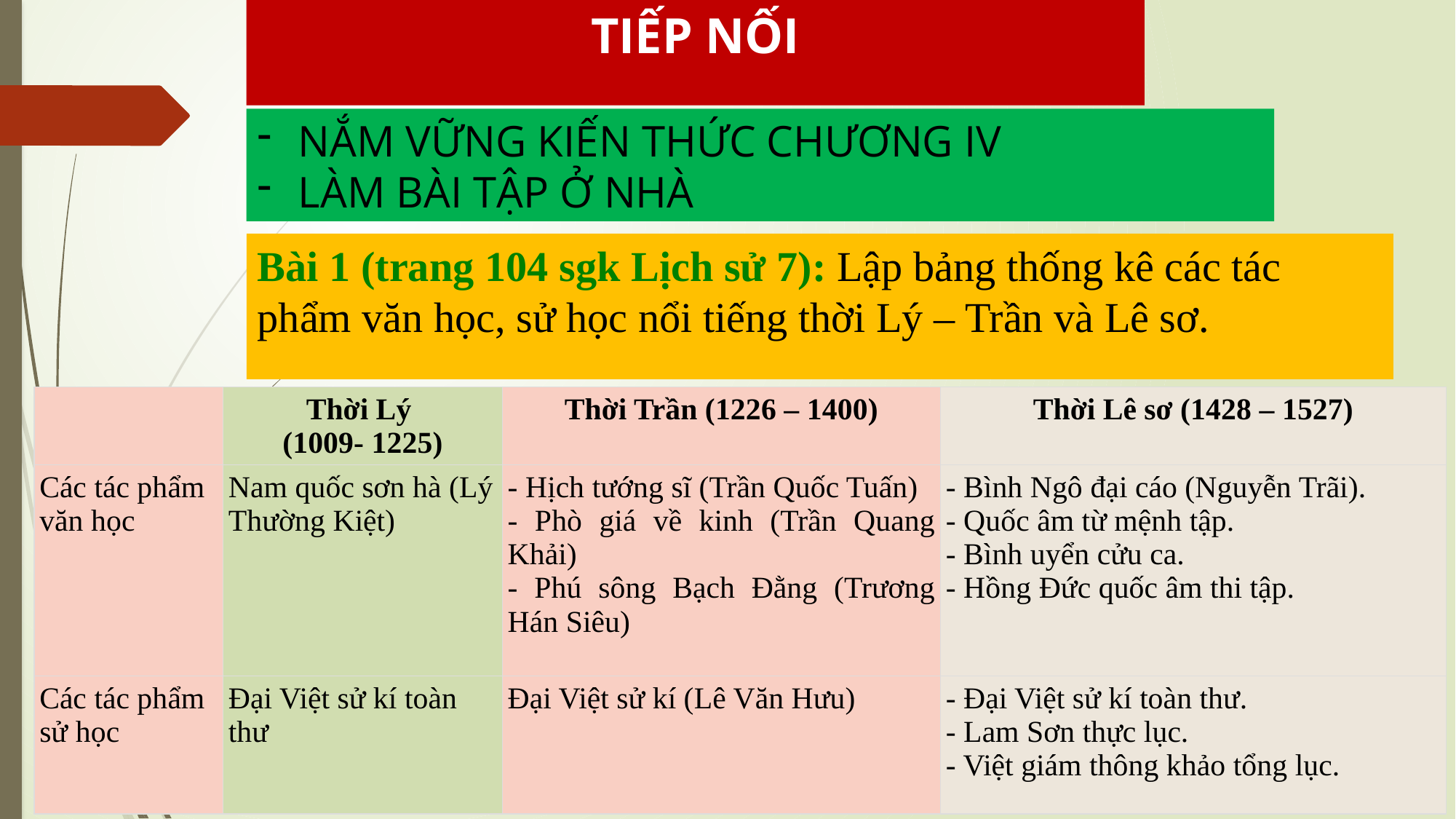

TIẾP NỐI

NẮM VỮNG KIẾN THỨC CHƯƠNG IV
LÀM BÀI TẬP Ở NHÀ
Bài 1 (trang 104 sgk Lịch sử 7): Lập bảng thống kê các tác phẩm văn học, sử học nổi tiếng thời Lý – Trần và Lê sơ.

|  | Thời Lý (1009- 1225) | Thời Trần (1226 – 1400) | Thời Lê sơ (1428 – 1527) |
| --- | --- | --- | --- |
| Các tác phẩm văn học | Nam quốc sơn hà (Lý Thường Kiệt) | - Hịch tướng sĩ (Trần Quốc Tuấn) - Phò giá về kinh (Trần Quang Khải) - Phú sông Bạch Đằng (Trương Hán Siêu) | - Bình Ngô đại cáo (Nguyễn Trãi). - Quốc âm từ mệnh tập. - Bình uyển cửu ca. - Hồng Đức quốc âm thi tập. |
| Các tác phẩm sử học | Đại Việt sử kí toàn thư | Đại Việt sử kí (Lê Văn Hưu) | - Đại Việt sử kí toàn thư. - Lam Sơn thực lục. - Việt giám thông khảo tổng lục. |